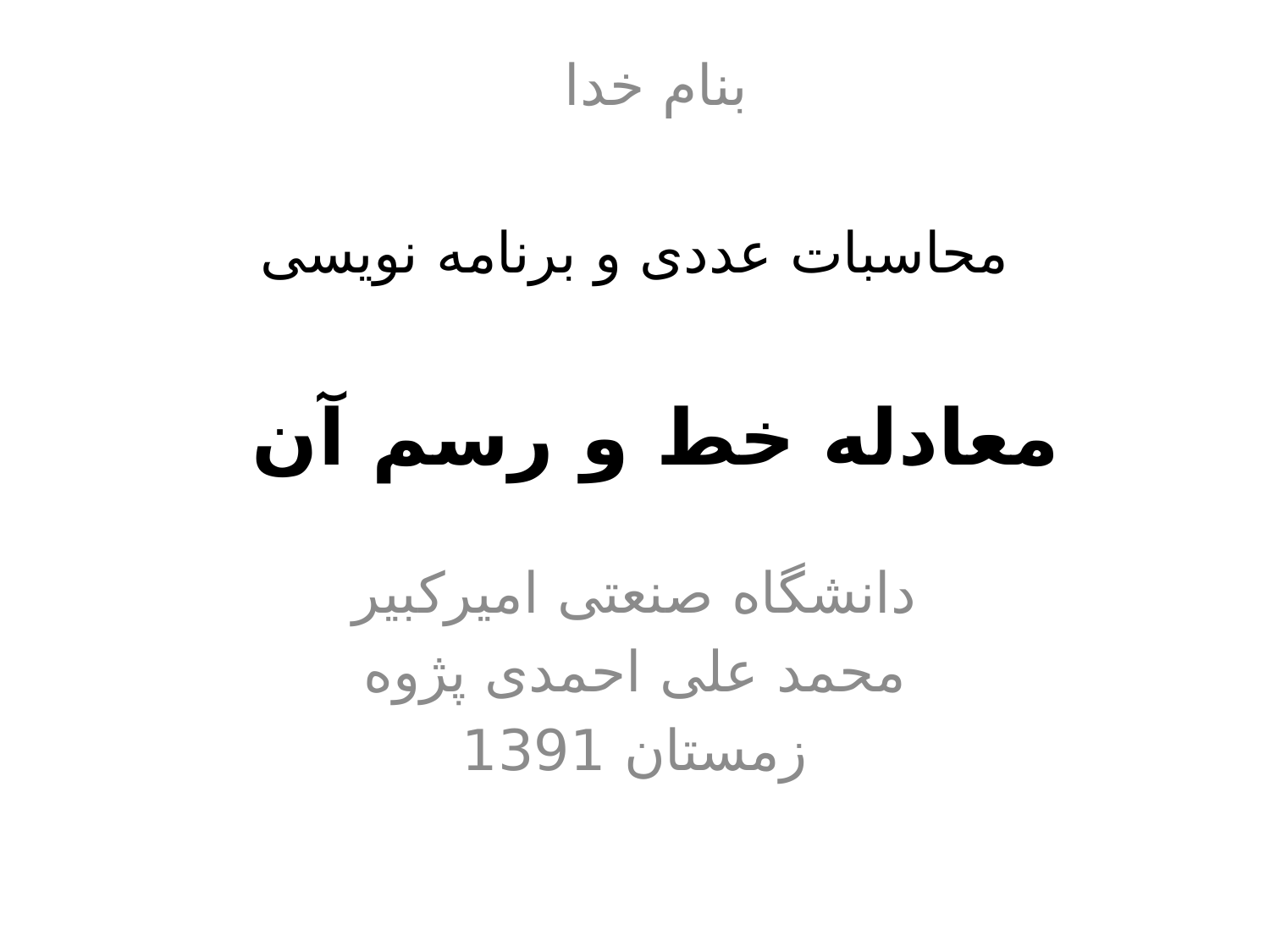

بنام خدا
# محاسبات عددی و برنامه نویسی
معادله خط و رسم آن
دانشگاه صنعتی امیرکبیر
محمد علی احمدی پژوه
زمستان 1391